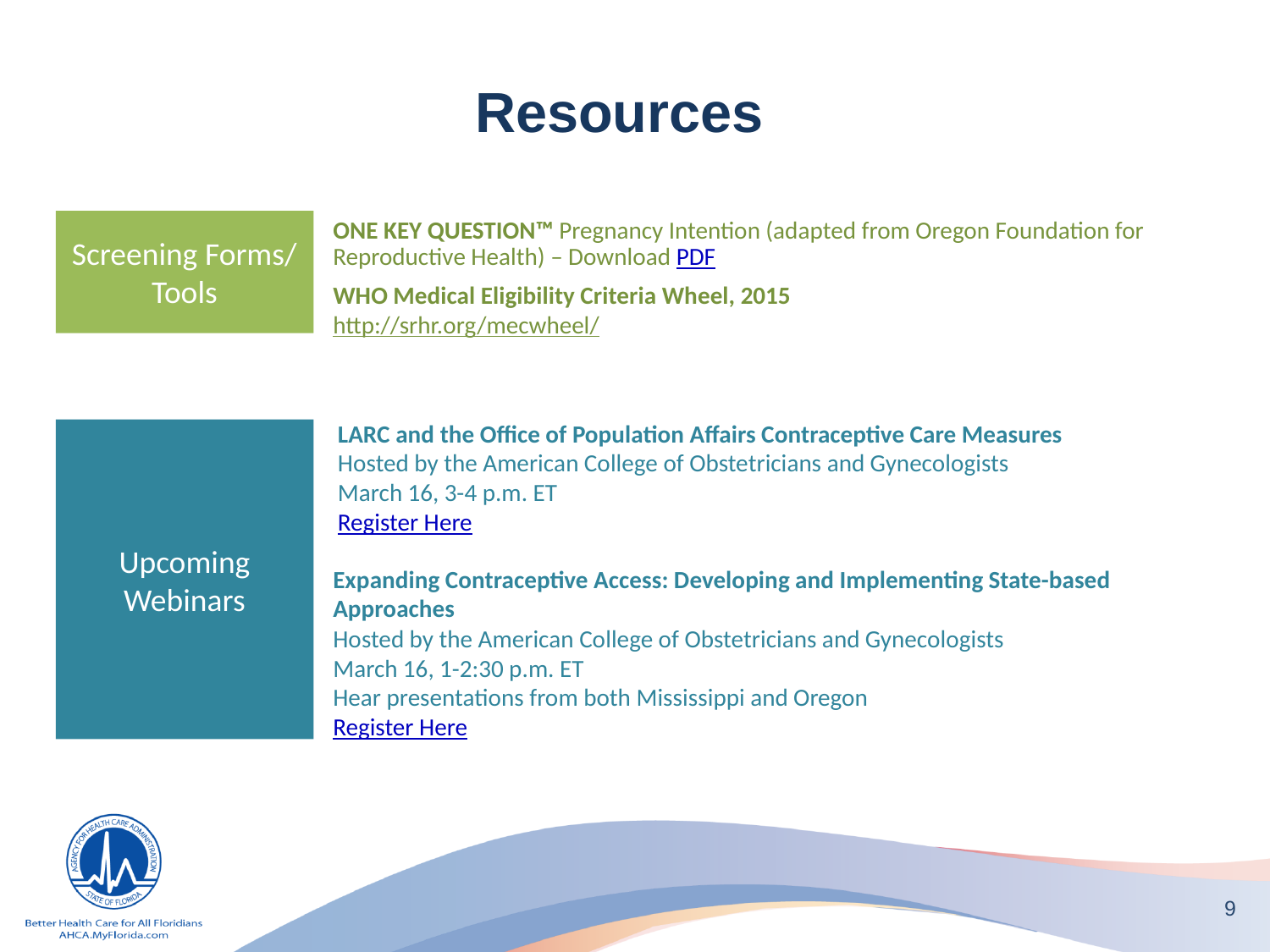

# Resources
ONE KEY QUESTION™ Pregnancy Intention (adapted from Oregon Foundation for Reproductive Health) – Download PDF
WHO Medical Eligibility Criteria Wheel, 2015
http://srhr.org/mecwheel/
Screening Forms/ Tools
LARC and the Office of Population Affairs Contraceptive Care Measures
Hosted by the American College of Obstetricians and Gynecologists
March 16, 3-4 p.m. ET
Register Here
Upcoming Webinars
Expanding Contraceptive Access: Developing and Implementing State-based Approaches
Hosted by the American College of Obstetricians and Gynecologists
March 16, 1-2:30 p.m. ET
Hear presentations from both Mississippi and Oregon
Register Here
9